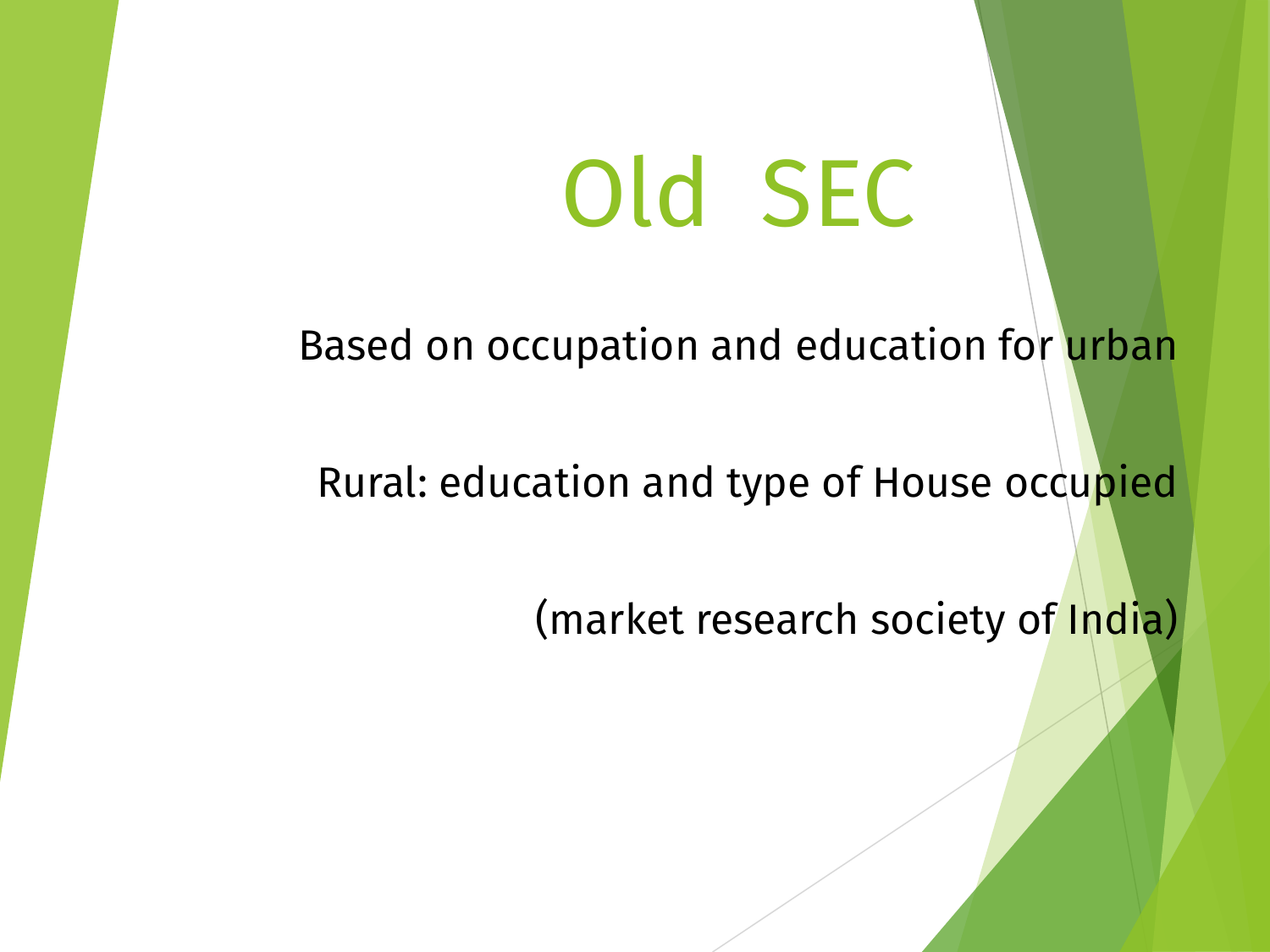

# Old  SEC
Based on occupation and education for urban

Rural: education and type of House occupied

(market research society of India)